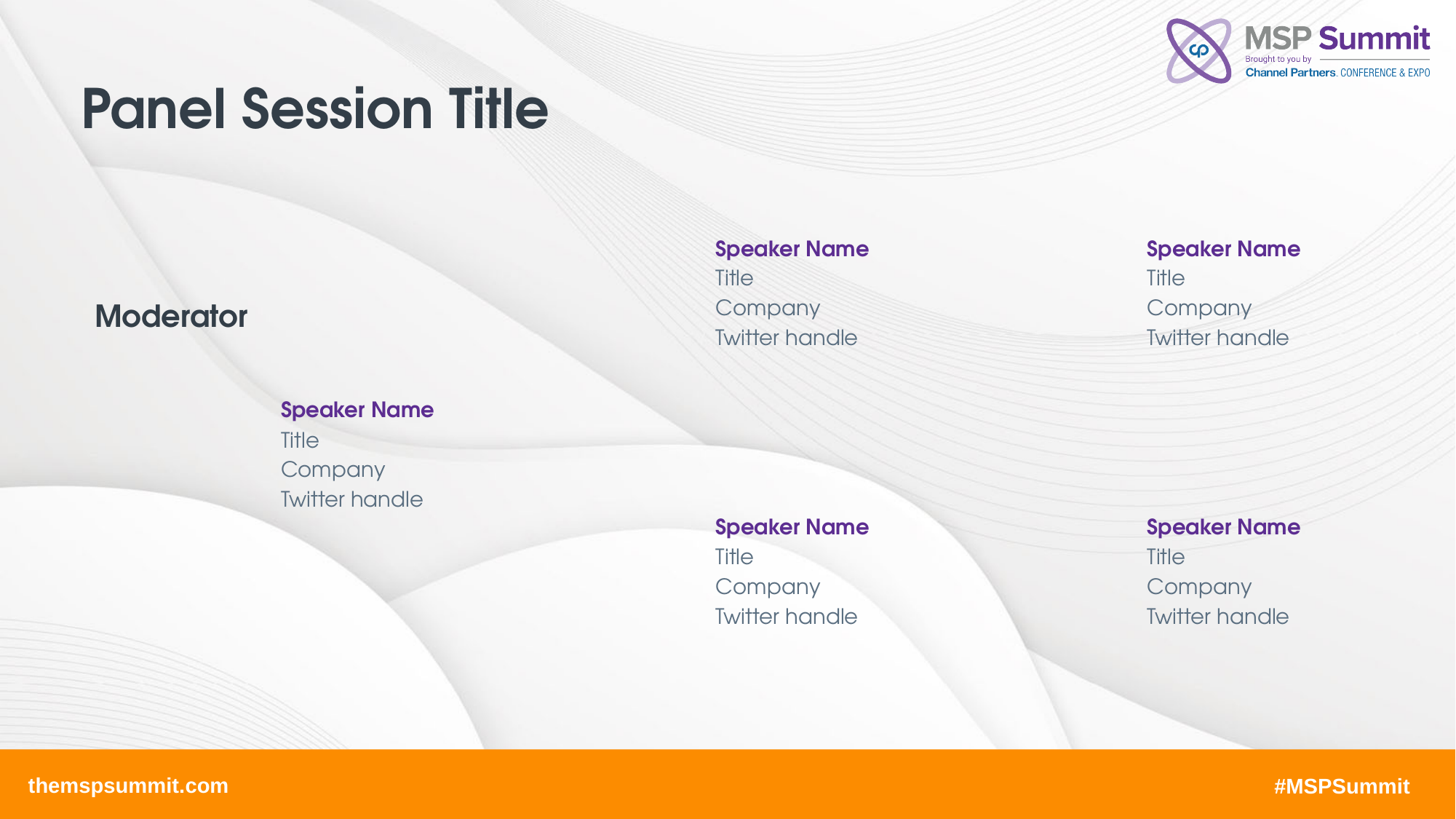

# Panel Session Title

Speaker Name
Title
Company
Twitter handle
Speaker Name
Title
Company
Twitter handle
Moderator

Speaker Name
Title
Company
Twitter handle

Speaker Name
Title
Company
Twitter handle
Speaker Name
Title
Company
Twitter handle